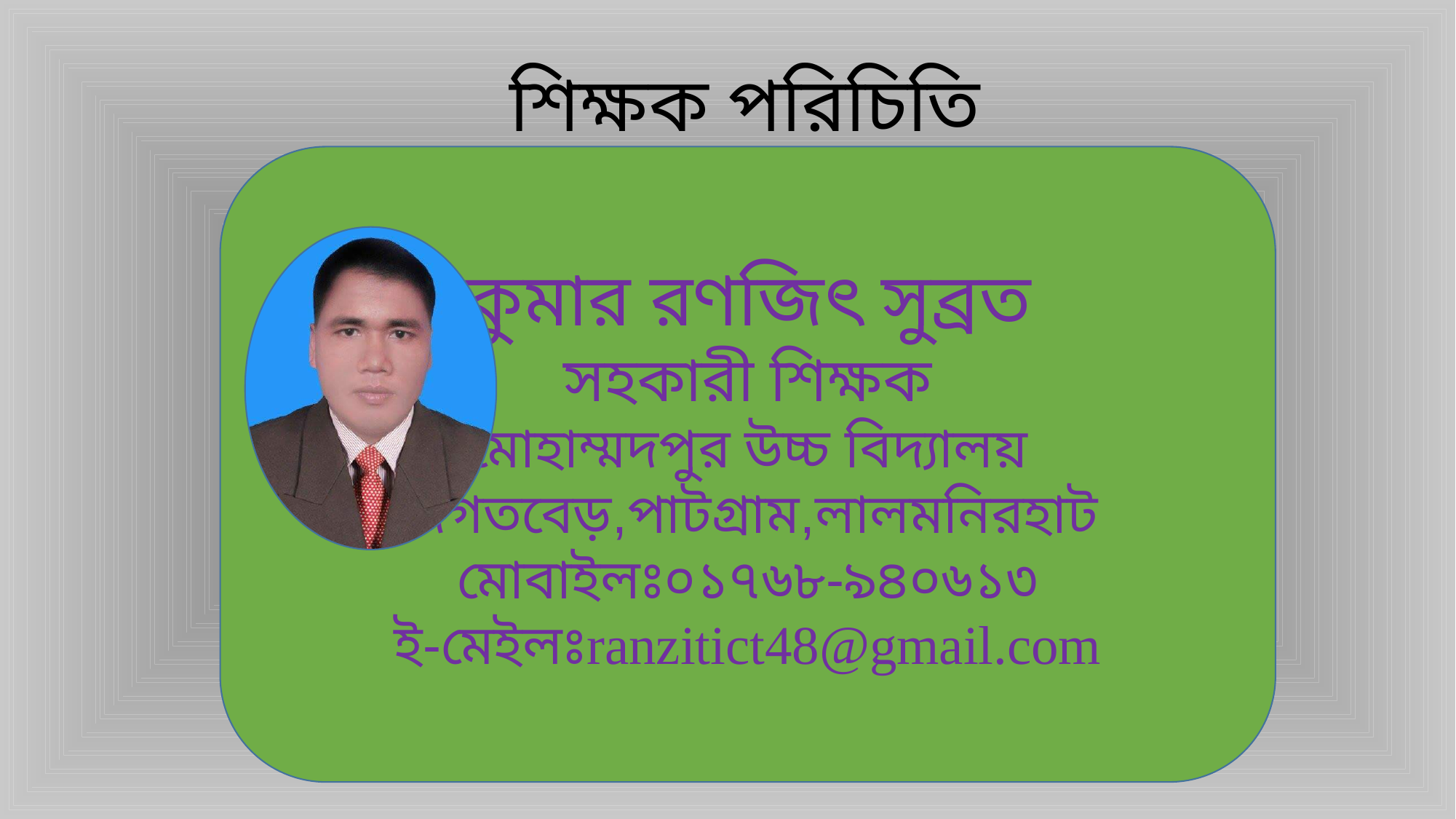

# শিক্ষক পরিচিতি
কুমার রণজিৎ সুব্রত
সহকারী শিক্ষক
মোহাম্মদপুর উচ্চ বিদ্যালয়
জগতবেড়,পাটগ্রাম,লালমনিরহাট
মোবাইলঃ০১৭৬৮-৯৪০৬১৩
ই-মেইলঃranzitict48@gmail.com